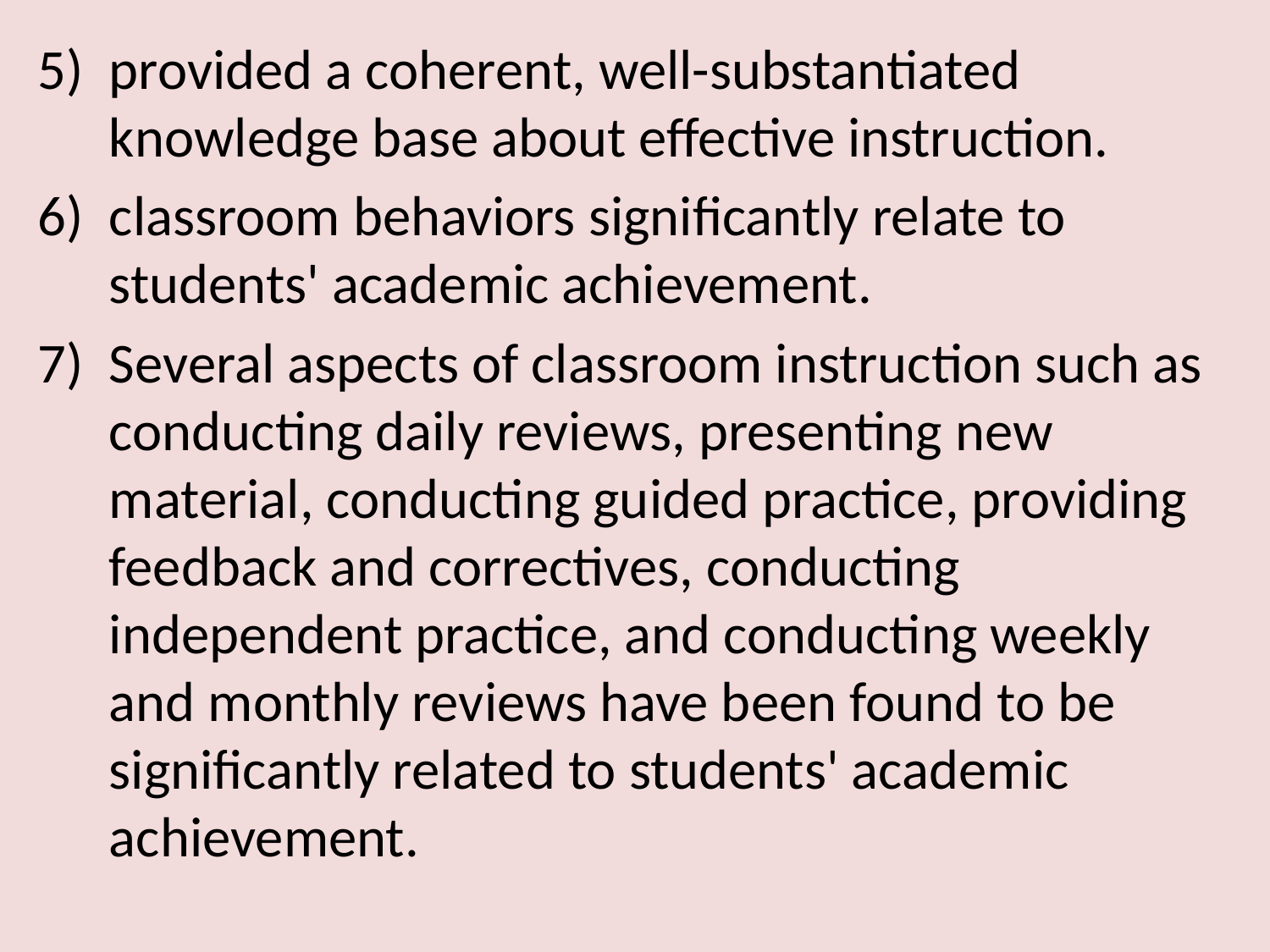

provided a coherent, well-substantiated knowledge base about effective instruction.
classroom behaviors significantly relate to students' academic achievement.
Several aspects of classroom instruction such as conducting daily reviews, presenting new material, conducting guided practice, providing feedback and correctives, conducting independent practice, and conducting weekly and monthly reviews have been found to be significantly related to students' academic achievement.